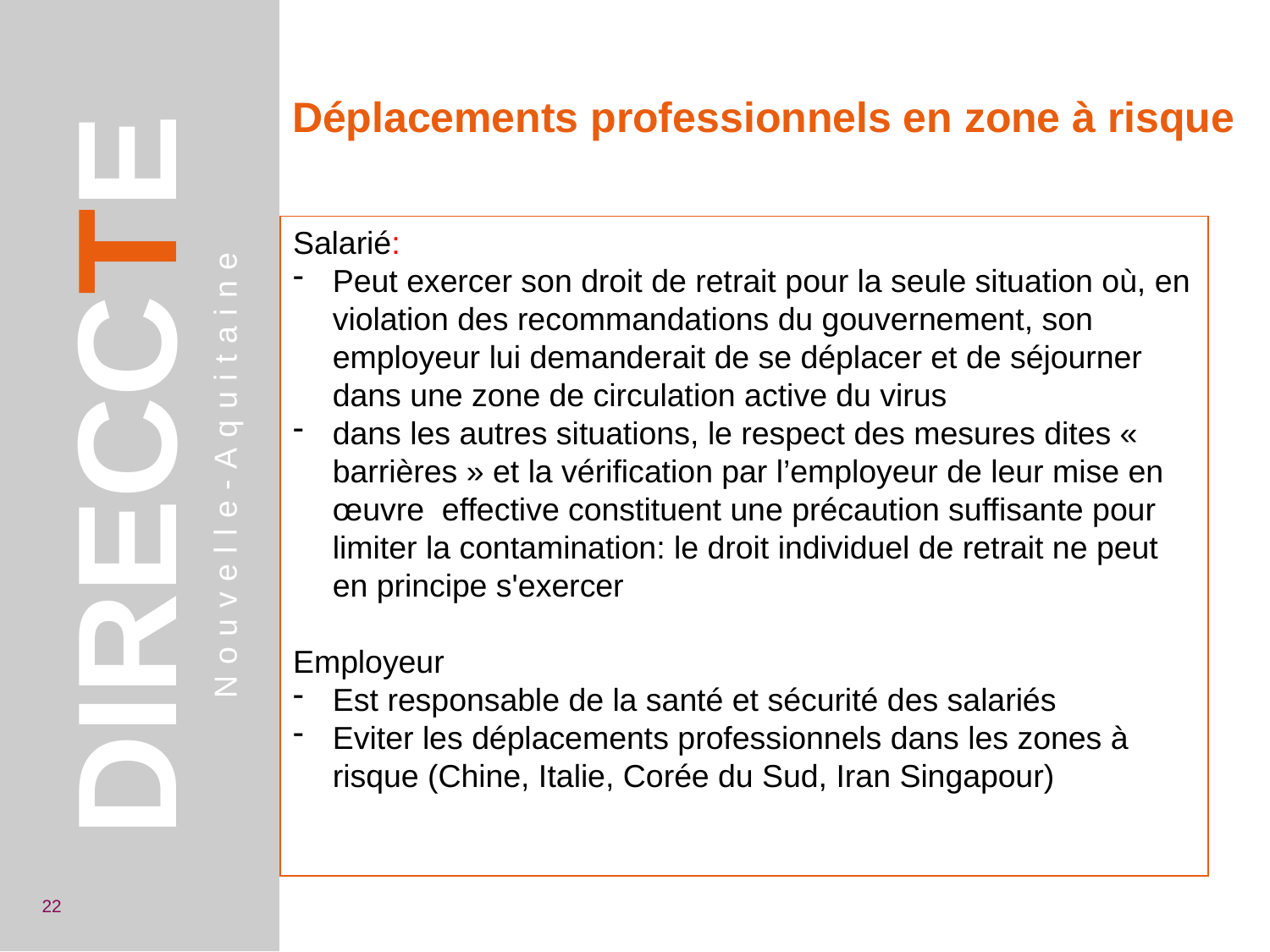

Déplacements professionnels en zone à risque
Salarié:
Peut exercer son droit de retrait pour la seule situation où, en violation des recommandations du gouvernement, son employeur lui demanderait de se déplacer et de séjourner dans une zone de circulation active du virus
dans les autres situations, le respect des mesures dites « barrières » et la vérification par l’employeur de leur mise en œuvre  effective constituent une précaution suffisante pour limiter la contamination: le droit individuel de retrait ne peut en principe s'exercer

Employeur
Est responsable de la santé et sécurité des salariés
Eviter les déplacements professionnels dans les zones à risque (Chine, Italie, Corée du Sud, Iran Singapour)

DIRECCTE
Nouvelle-Aquitaine
22